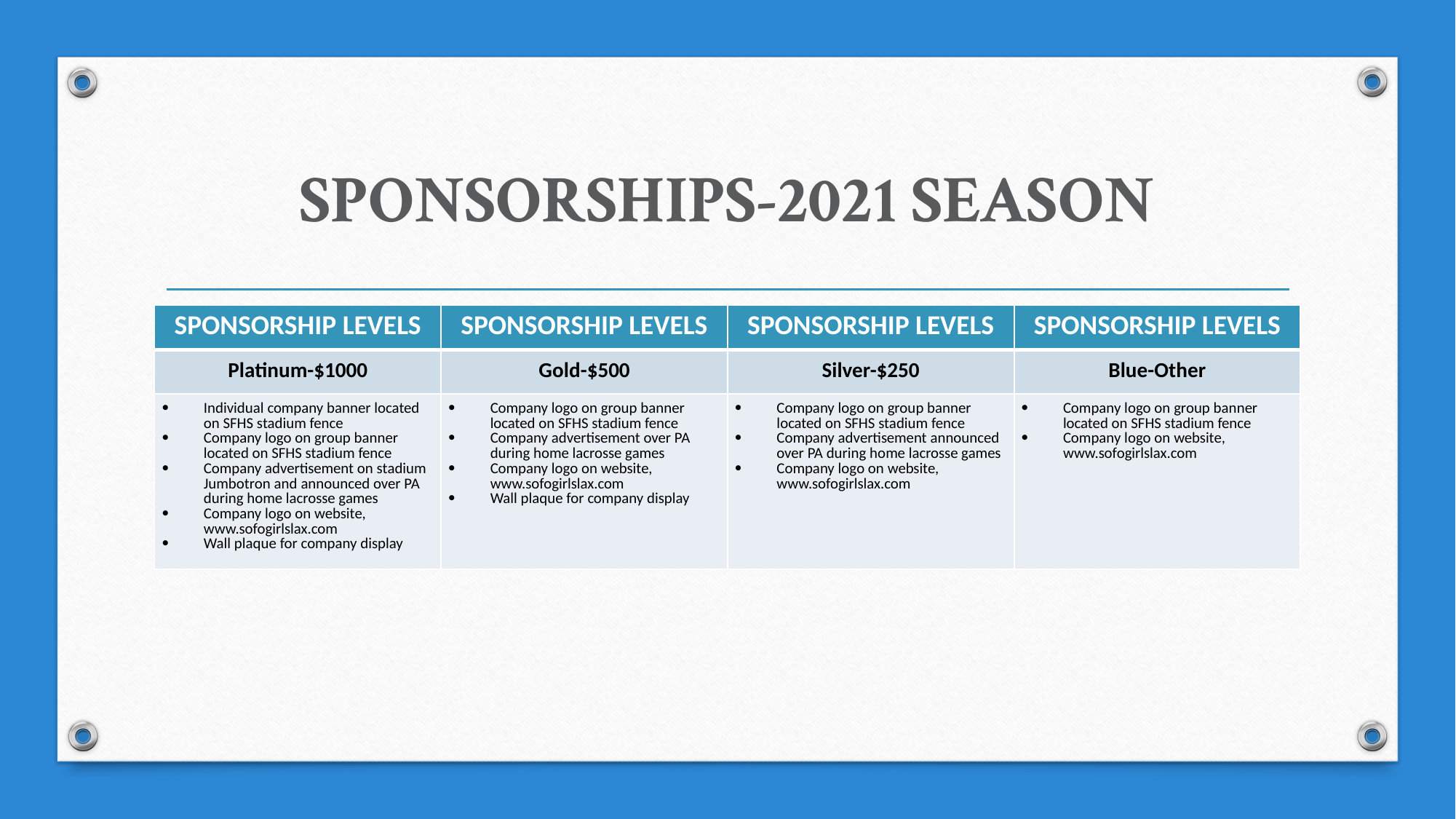

# SPONSORSHIPS-2021 SEASON
| SPONSORSHIP LEVELS | SPONSORSHIP LEVELS | SPONSORSHIP LEVELS | SPONSORSHIP LEVELS |
| --- | --- | --- | --- |
| Platinum-$1000 | Gold-$500 | Silver-$250 | Blue-Other |
| Individual company banner located on SFHS stadium fence Company logo on group banner located on SFHS stadium fence Company advertisement on stadium Jumbotron and announced over PA during home lacrosse games Company logo on website, www.sofogirlslax.com Wall plaque for company display | Company logo on group banner located on SFHS stadium fence Company advertisement over PA during home lacrosse games Company logo on website, www.sofogirlslax.com Wall plaque for company display | Company logo on group banner located on SFHS stadium fence Company advertisement announced over PA during home lacrosse games Company logo on website, www.sofogirlslax.com | Company logo on group banner located on SFHS stadium fence Company logo on website, www.sofogirlslax.com |